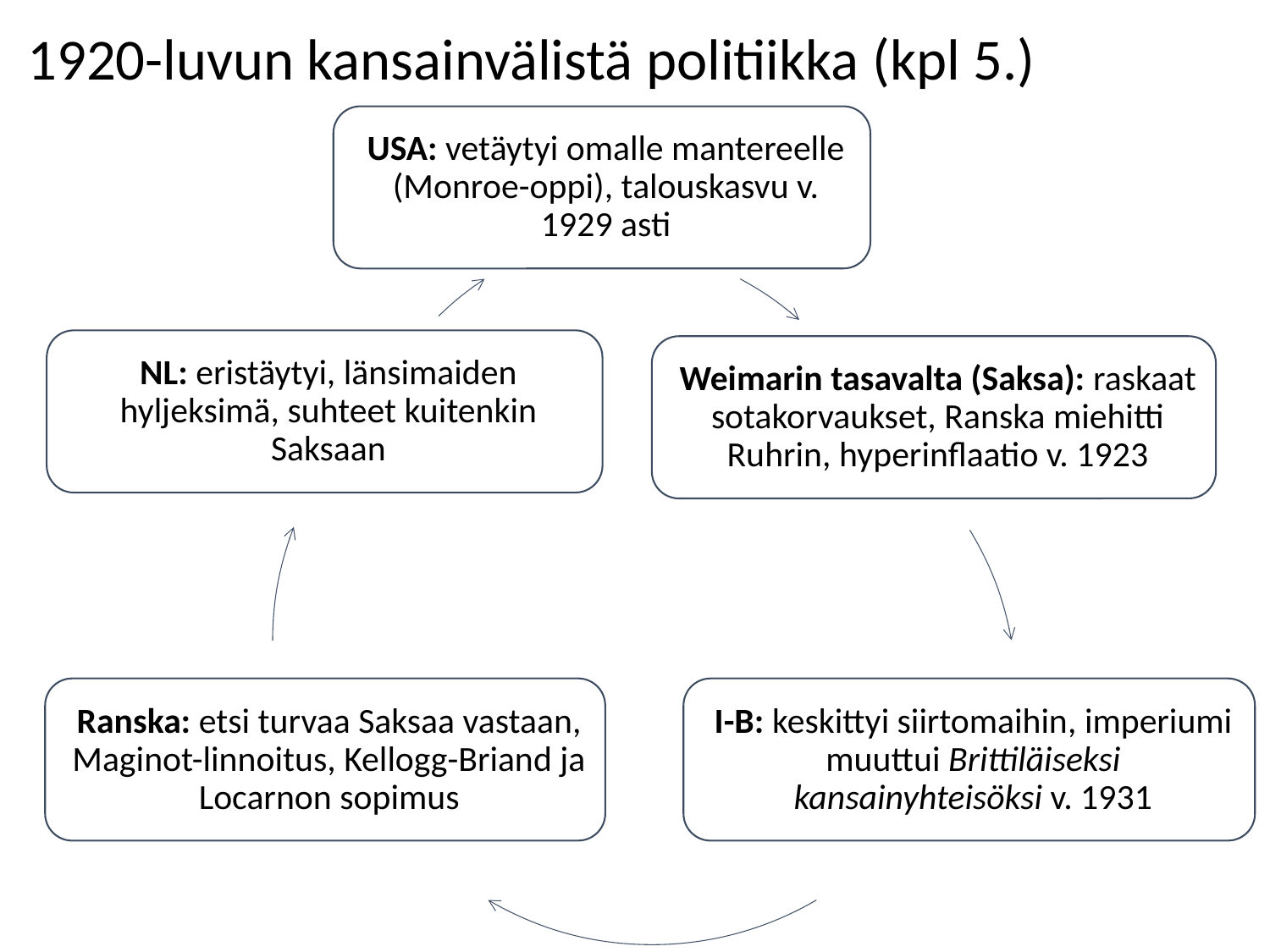

# 1920-luvun kansainvälistä politiikka (kpl 5.)
USA: vetäytyi omalle mantereelle (Monroe-oppi), talouskasvu v. 1929 asti
Weimarin tasavalta (Saksa): raskaat sotakorvaukset, Ranska miehitti Ruhrin, hyperinflaatio v. 1923
I-B: keskittyi siirtomaihin, imperiumi muuttui Brittiläiseksi kansainyhteisöksi v. 1931
Ranska: etsi turvaa Saksaa vastaan, Maginot-linnoitus, Kellogg-Briand ja Locarnon sopimus
NL: eristäytyi, länsimaiden hyljeksimä, suhteet kuitenkin Saksaan